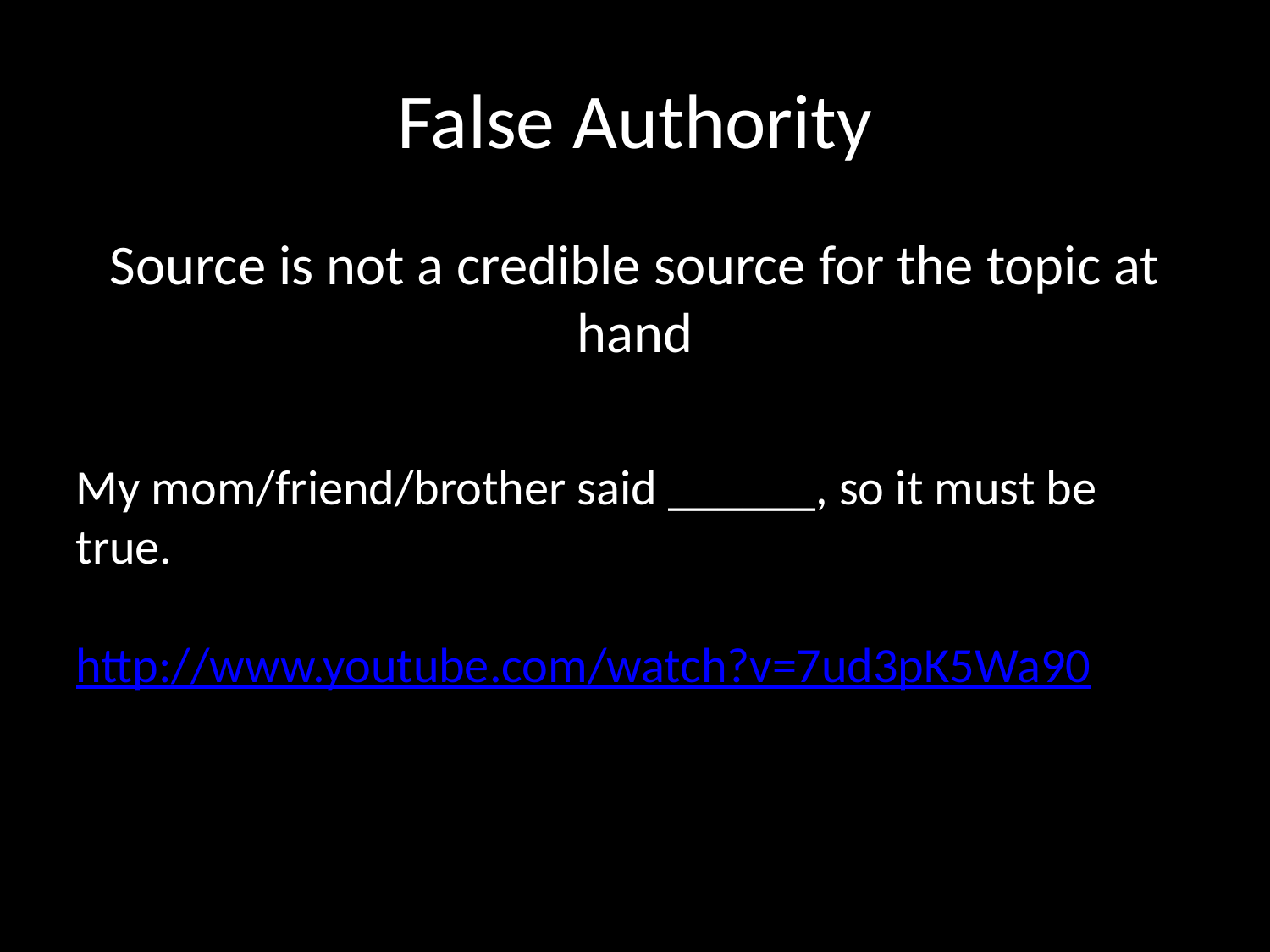

# False Authority
Source is not a credible source for the topic at hand
My mom/friend/brother said ______, so it must be true.

http://www.youtube.com/watch?v=7ud3pK5Wa90